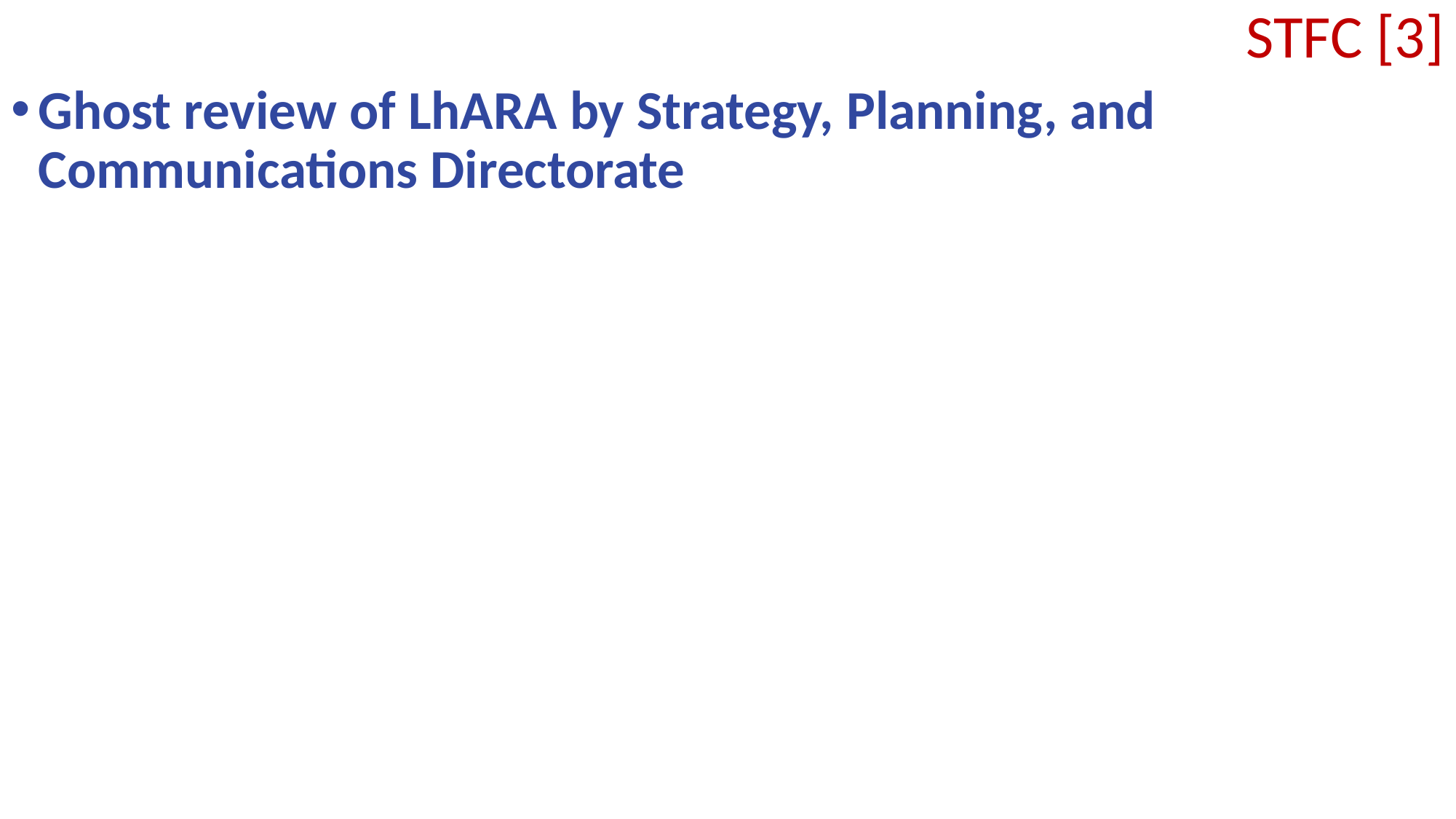

# STFC [3]
Ghost review of LhARA by Strategy, Planning, and Communications Directorate